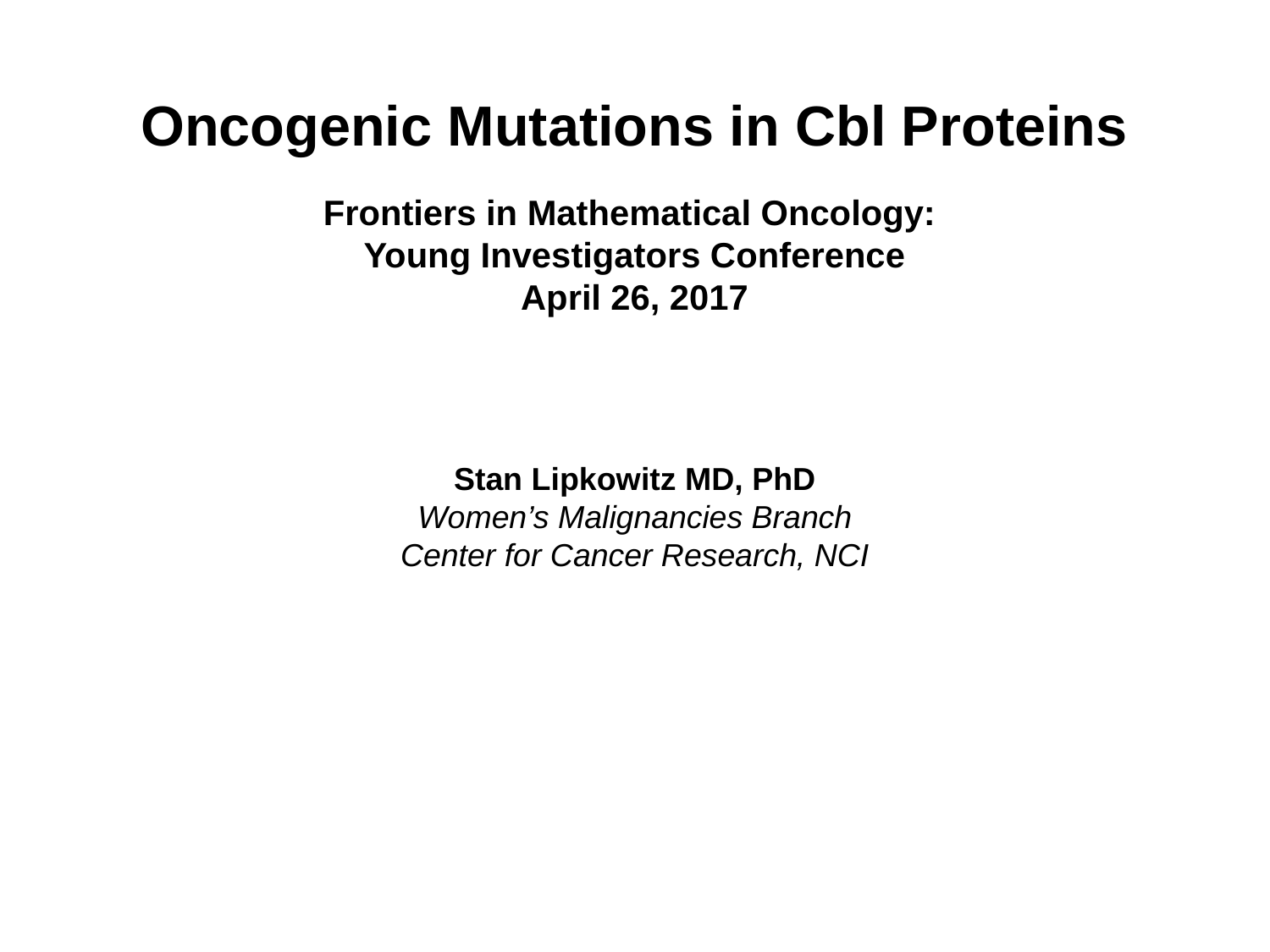

Oncogenic Mutations in Cbl Proteins
Frontiers in Mathematical Oncology:
Young Investigators Conference
April 26, 2017
Stan Lipkowitz MD, PhD
Women’s Malignancies Branch
Center for Cancer Research, NCI